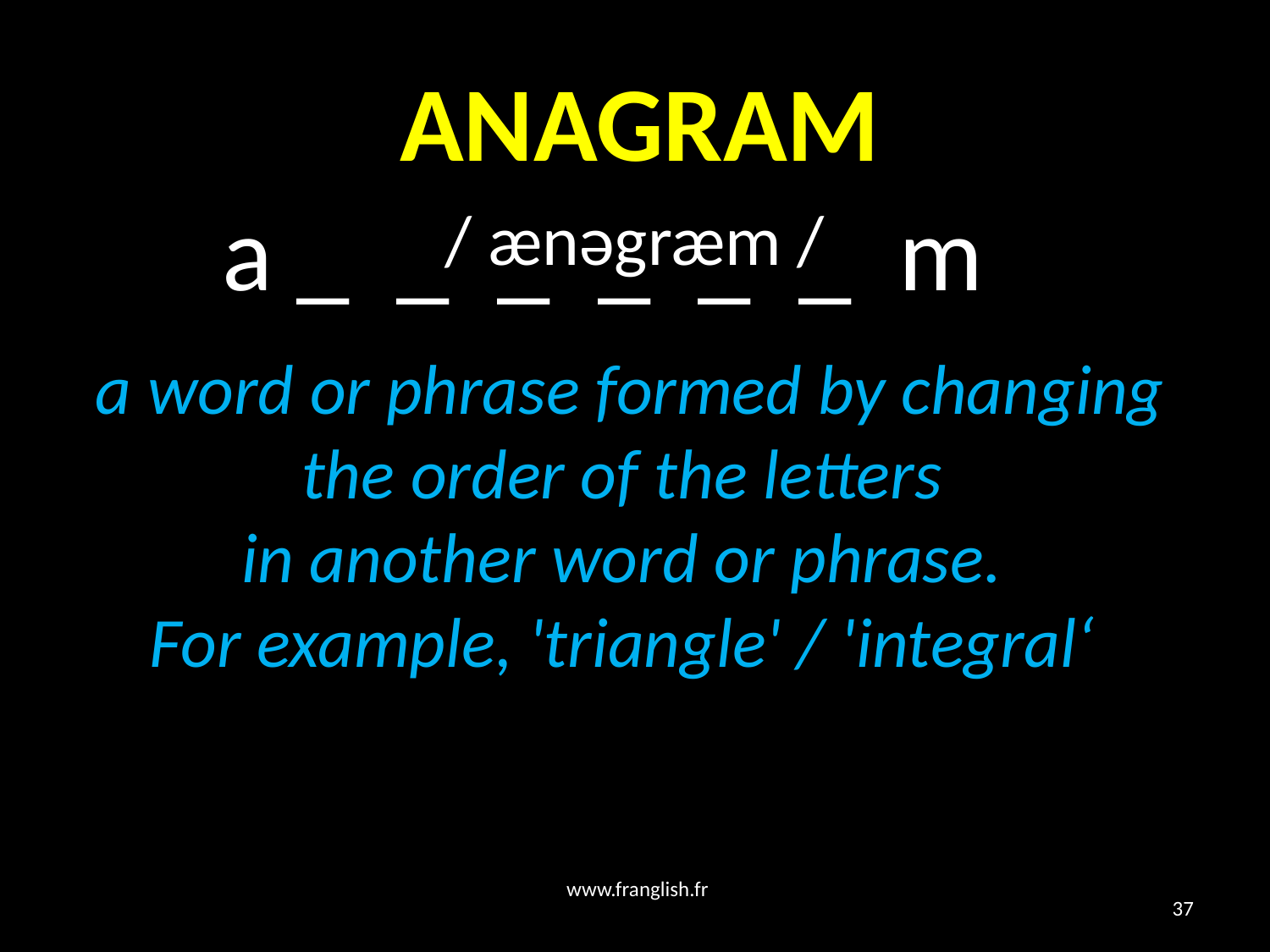

# ANAGRAM
   a _  _  _  _  _  _  m
/ ænəgræm /
a word or phrase formed by changing the order of the letters
in another word or phrase.
For example, 'triangle' / 'integral‘
www.franglish.fr
37